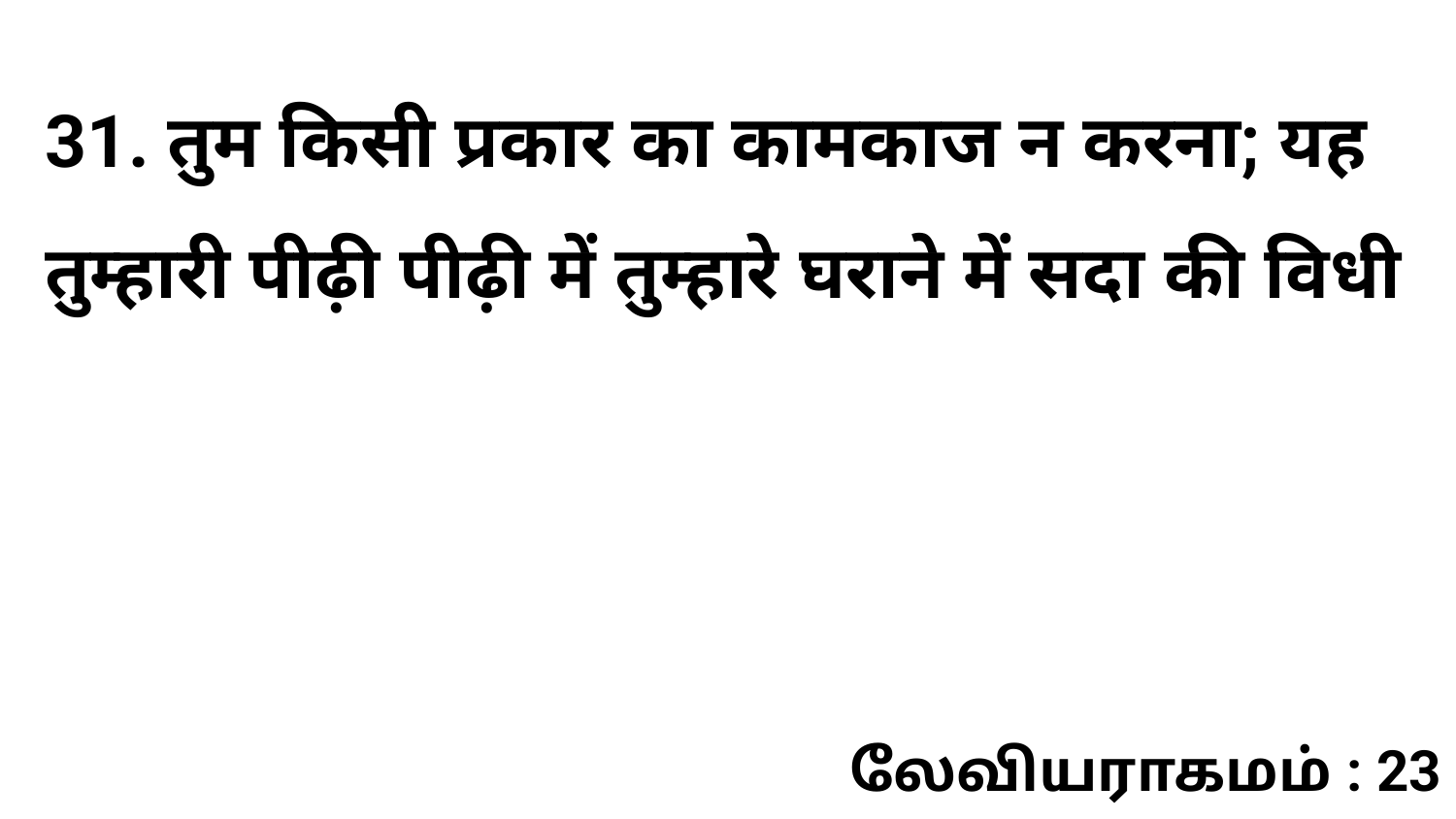

31. तुम किसी प्रकार का कामकाज न करना; यह तुम्हारी पीढ़ी पीढ़ी में तुम्हारे घराने में सदा की विधी
லேவியராகமம் : 23